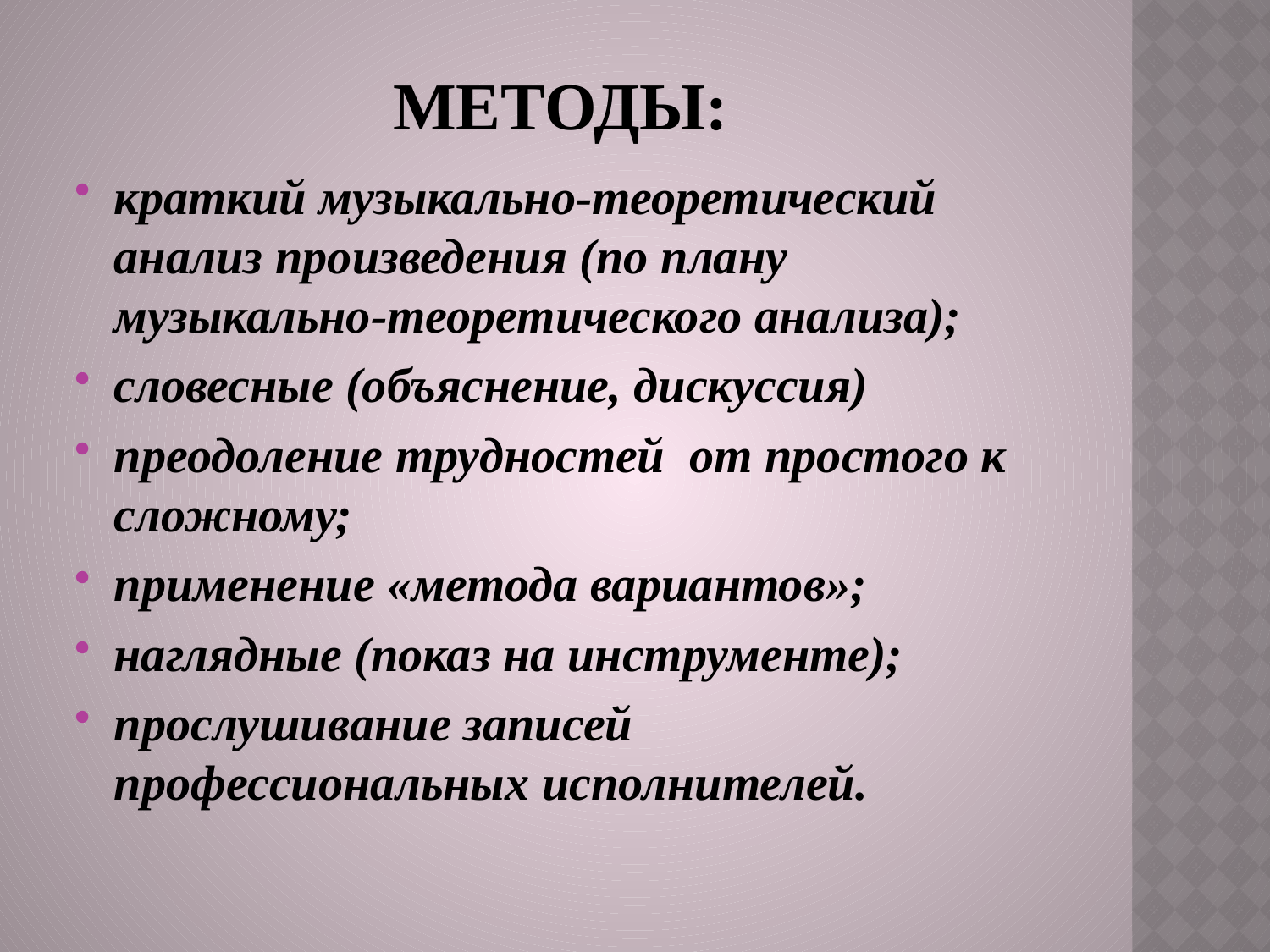

# Методы:
краткий музыкально-теоретический анализ произведения (по плану музыкально-теоретического анализа);
словесные (объяснение, дискуссия)
преодоление трудностей  от простого к сложному;
применение «метода вариантов»;
наглядные (показ на инструменте);
прослушивание записей профессиональных исполнителей.